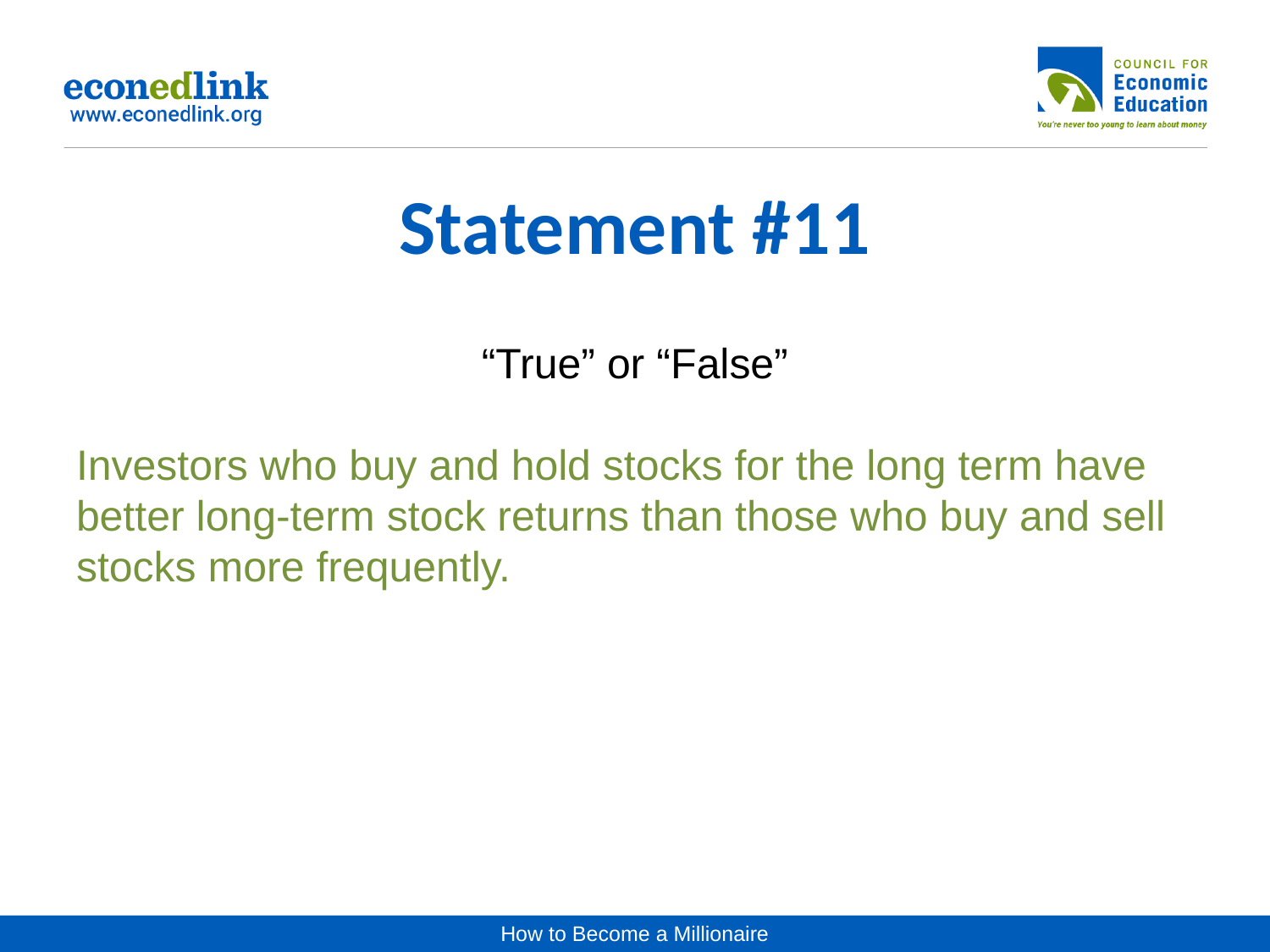

# Statement #11
“True” or “False”

Investors who buy and hold stocks for the long term have better long-term stock returns than those who buy and sell stocks more frequently.